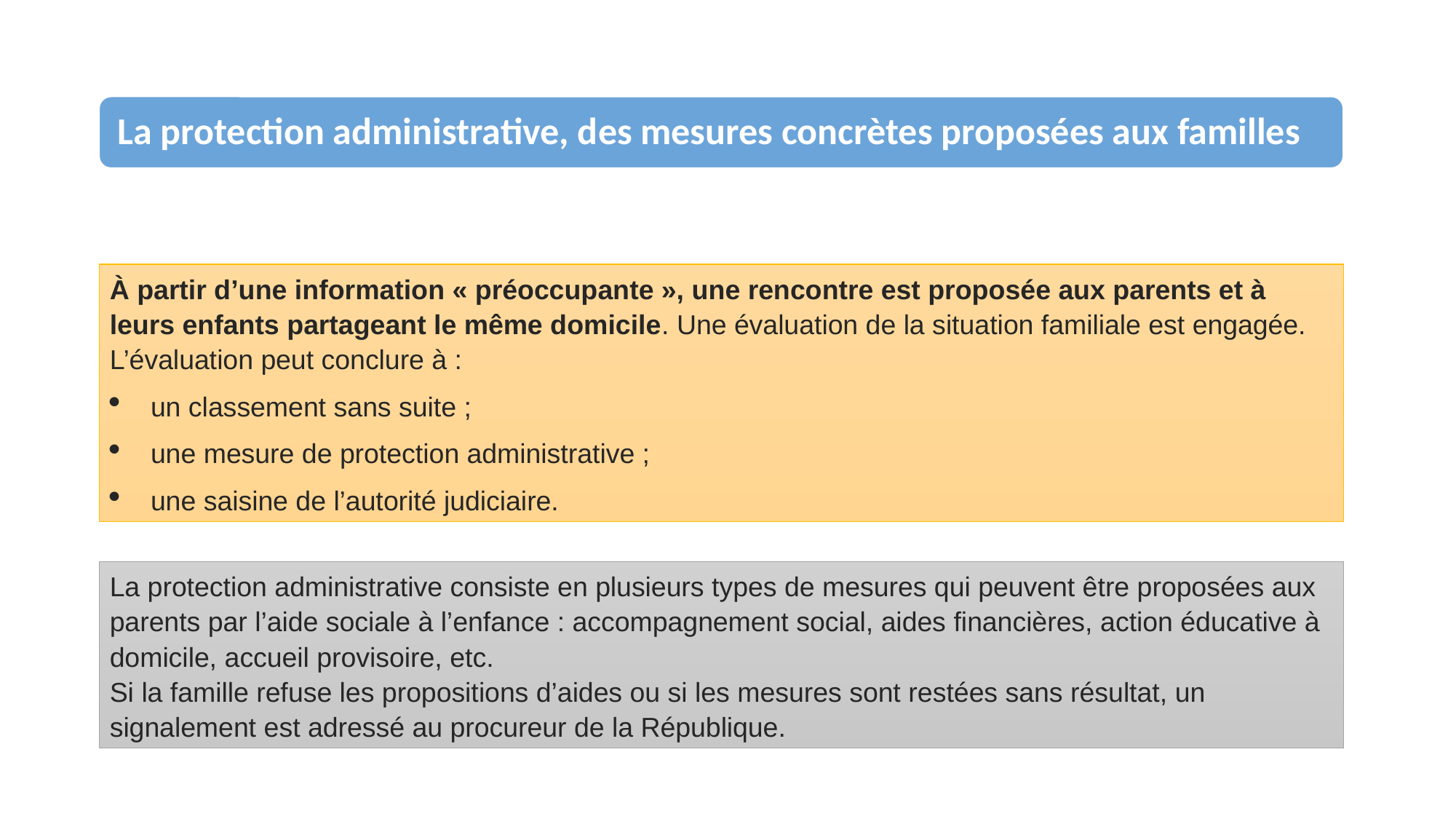

La protection administrative, des mesures concrètes proposées aux familles
À partir d’une information « préoccupante », une rencontre est proposée aux parents et à leurs enfants partageant le même domicile. Une évaluation de la situation familiale est engagée. L’évaluation peut conclure à :
un classement sans suite ;
une mesure de protection administrative ;
une saisine de l’autorité judiciaire.
La protection administrative consiste en plusieurs types de mesures qui peuvent être proposées aux parents par l’aide sociale à l’enfance : accompagnement social, aides financières, action éducative à domicile, accueil provisoire, etc.
Si la famille refuse les propositions d’aides ou si les mesures sont restées sans résultat, un signalement est adressé au procureur de la République.